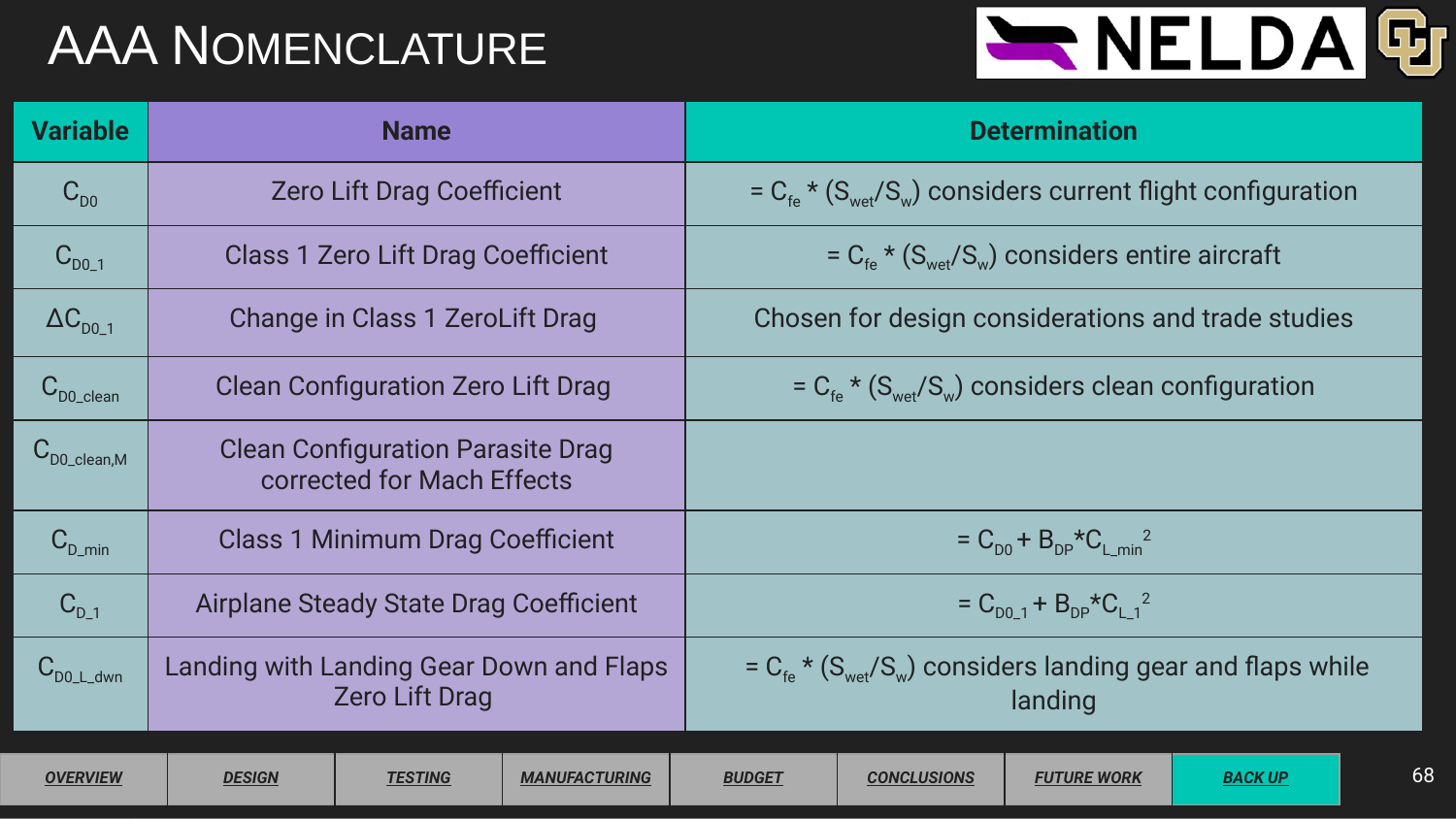

# AAA NOMENCLATURE

| Variable | Name | Determination |
| --- | --- | --- |
| CD0 | Zero Lift Drag Coefficient | = Cfe \* (Swet/Sw) considers current flight configuration |
| CD0\_1 | Class 1 Zero Lift Drag Coefficient | = Cfe \* (Swet/Sw) considers entire aircraft |
| ΔCD0\_1 | Change in Class 1 ZeroLift Drag | Chosen for design considerations and trade studies |
| CD0\_clean | Clean Configuration Zero Lift Drag | = Cfe \* (Swet/Sw) considers clean configuration |
| CD0\_clean,M | Clean Configuration Parasite Drag corrected for Mach Effects |  |
| CD\_min | Class 1 Minimum Drag Coefficient | = CD0 + BDP\*CL\_min2 |
| CD\_1 | Airplane Steady State Drag Coefficient | = CD0\_1 + BDP\*CL\_12 |
| CD0\_L\_dwn | Landing with Landing Gear Down and Flaps Zero Lift Drag | = Cfe \* (Swet/Sw) considers landing gear and flaps while landing |
68
| OVERVIEW | DESIGN | TESTING | MANUFACTURING | BUDGET | CONCLUSIONS | FUTURE WORK | BACK UP |
| --- | --- | --- | --- | --- | --- | --- | --- |